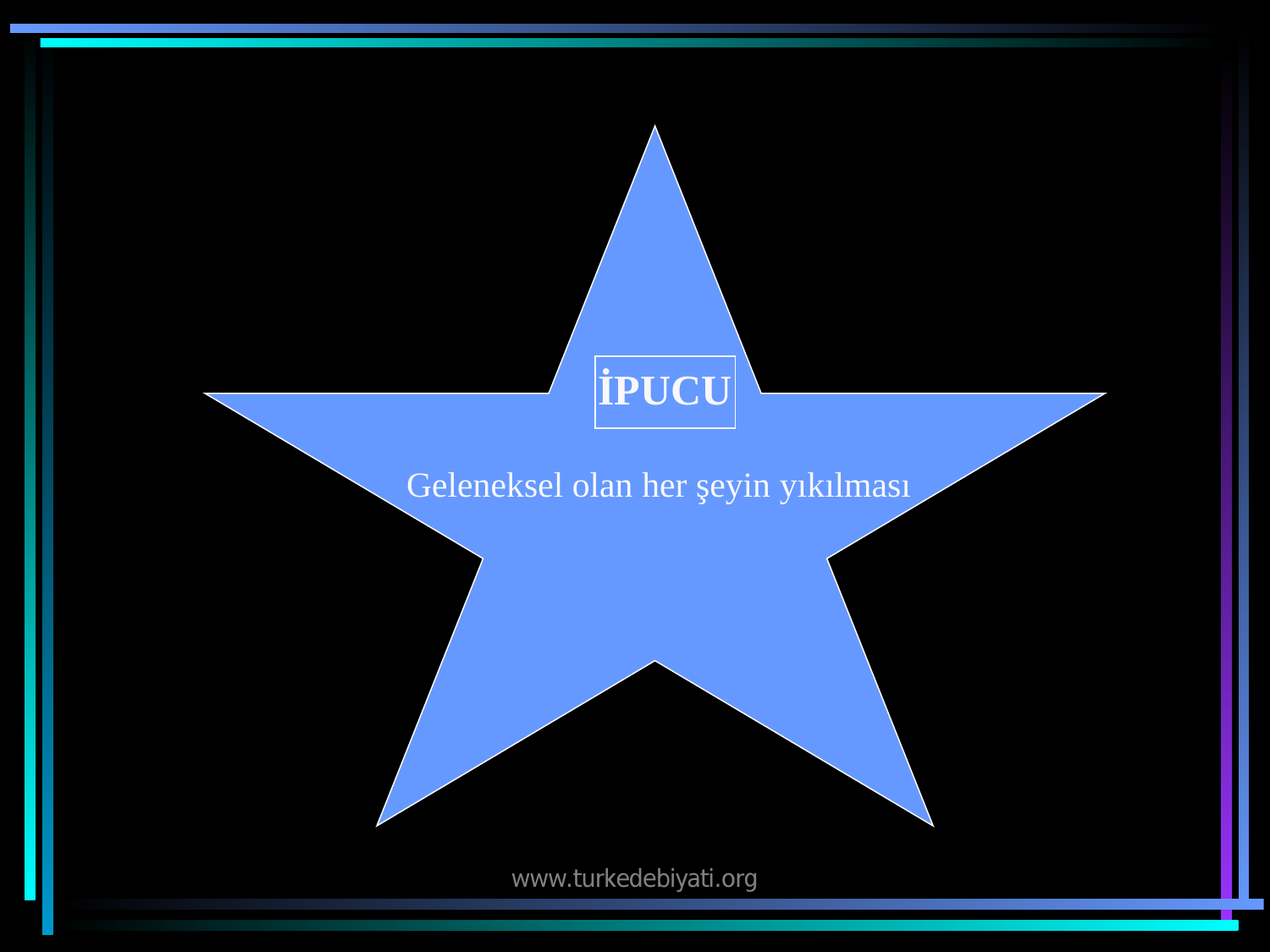

İPUCU
|  |
| --- |
Geleneksel olan her şeyin yıkılması
www.turkedebiyati.org